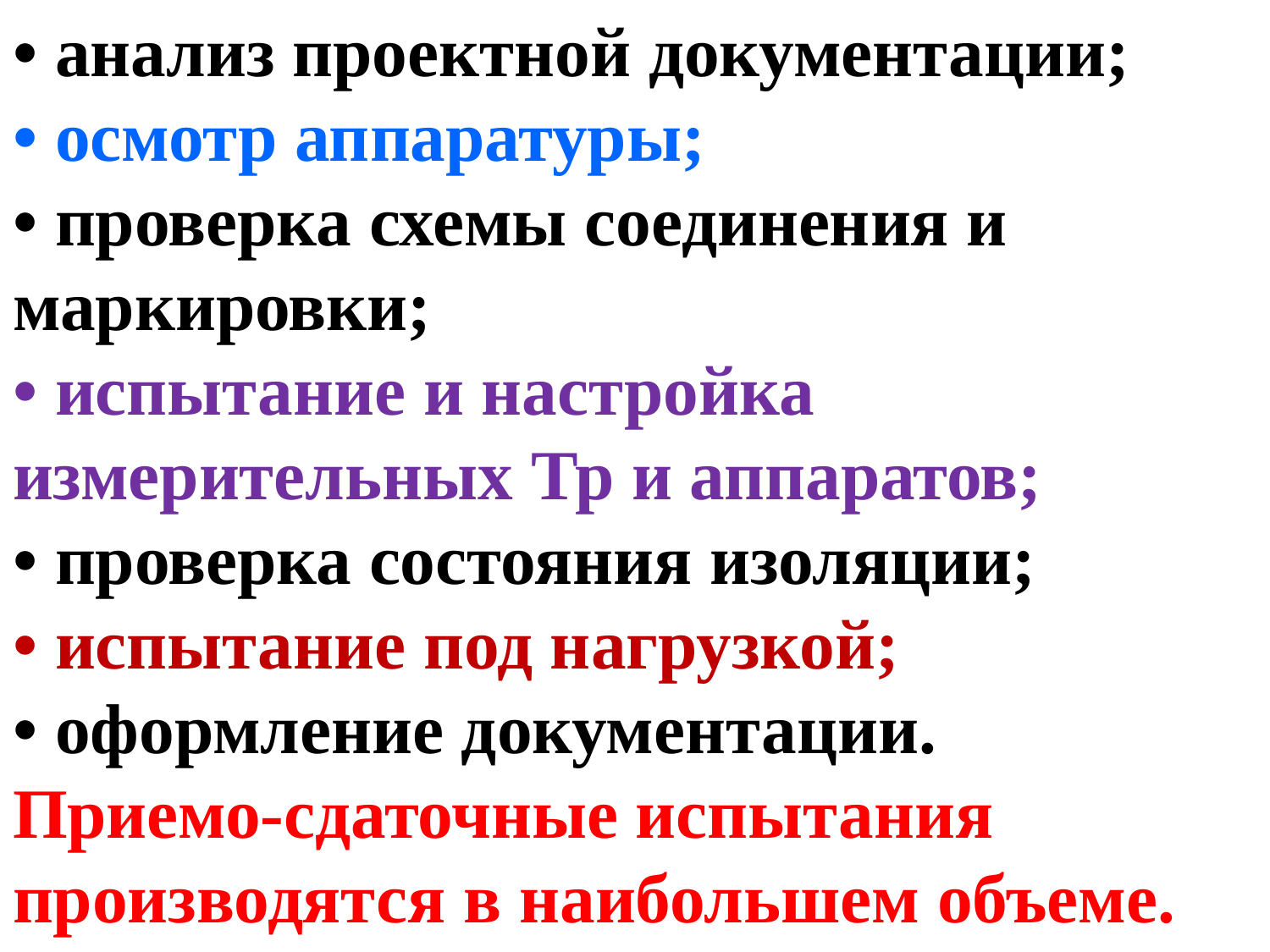

• анализ проектной документации;
• осмотр аппаратуры;
• проверка схемы соединения и маркировки;
• испытание и настройка измерительных Тр и аппаратов;
• проверка состояния изоляции;
• испытание под нагрузкой;
• оформление документации.
Приемо-сдаточные испытания производятся в наибольшем объеме.